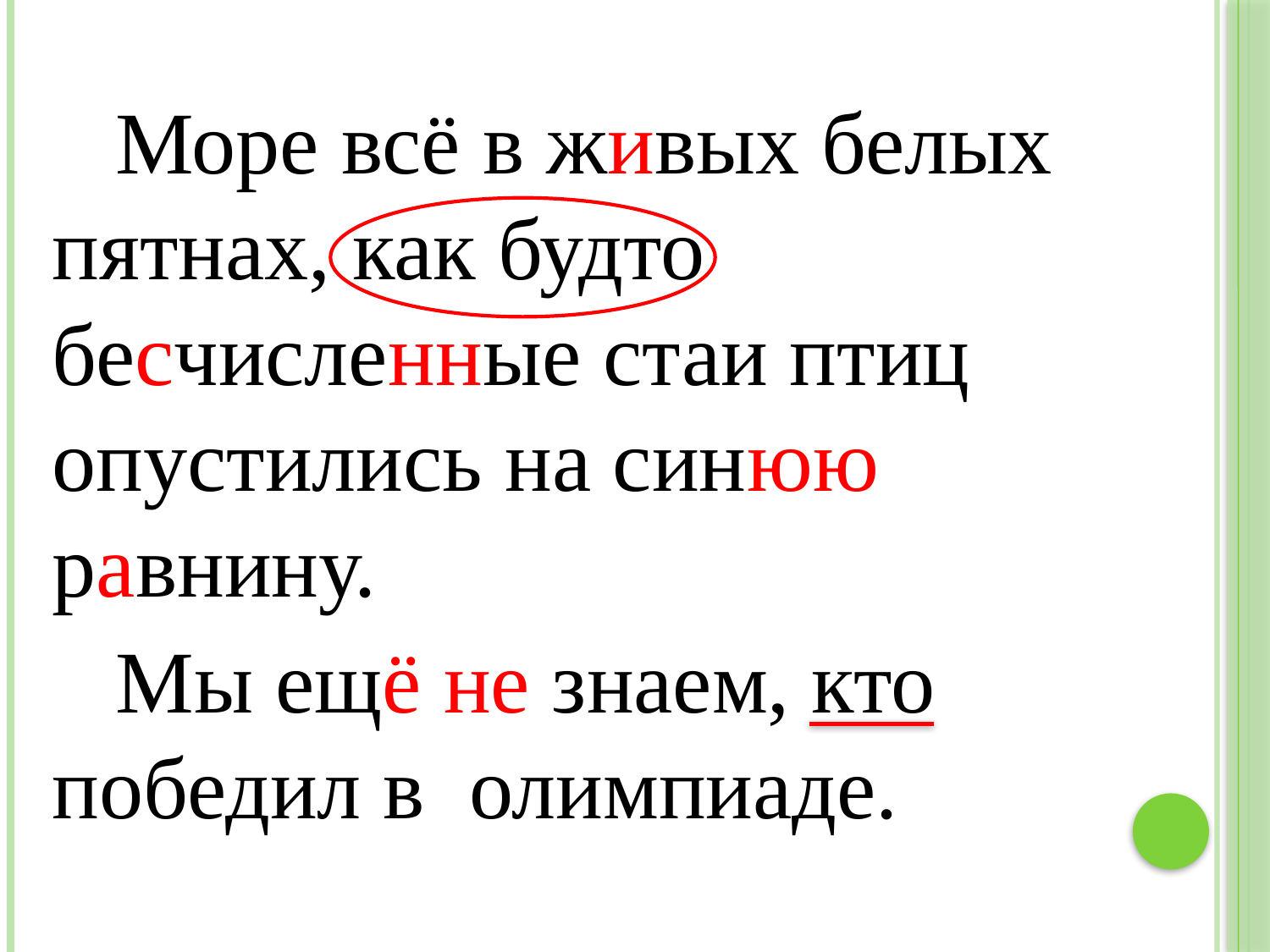

Море всё в живых белых пятнах, как будто бесчисленные стаи птиц опустились на синюю равнину.
Мы ещё не знаем, кто победил в  олимпиаде.